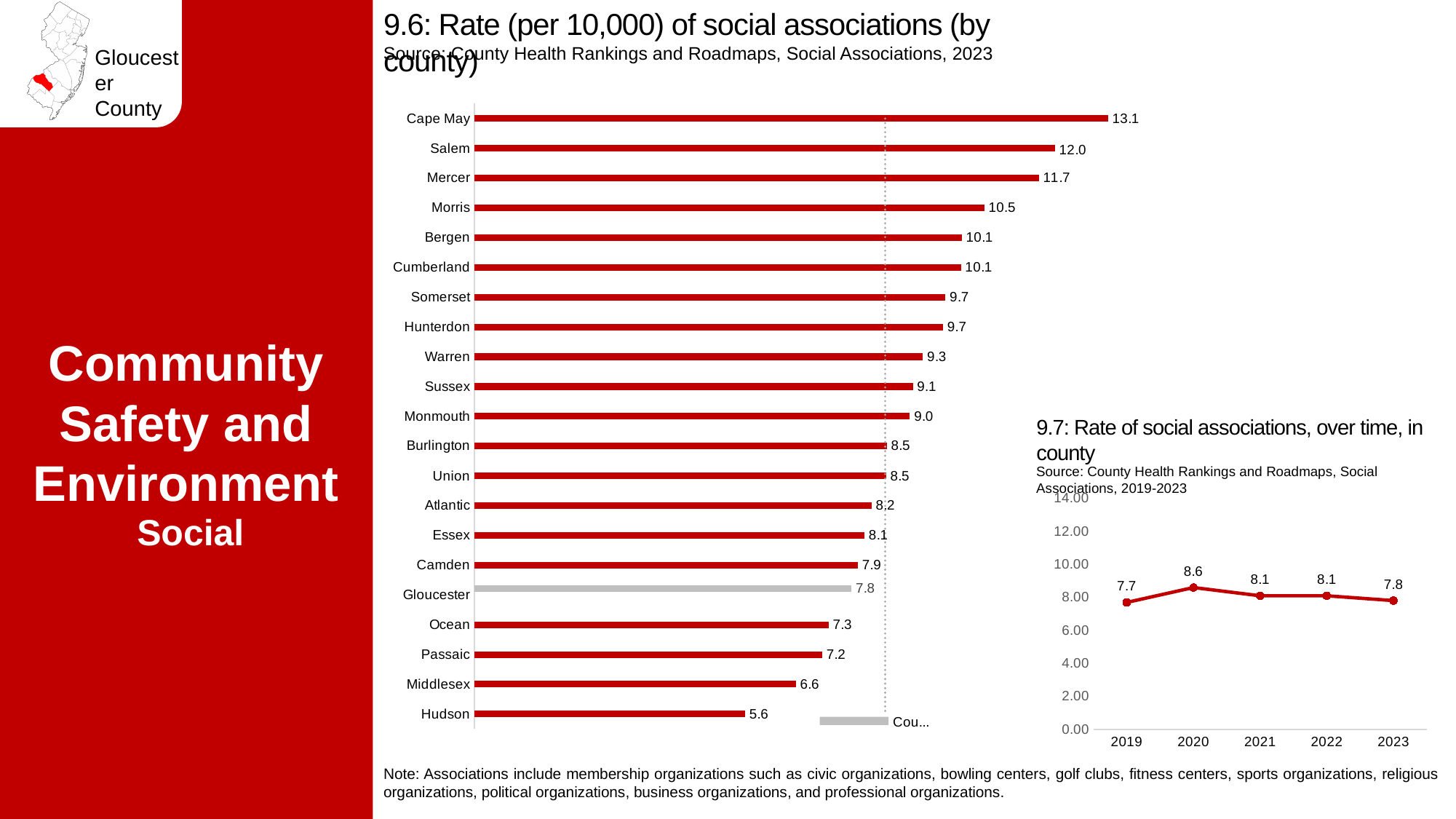

9.6: Rate (per 10,000) of social associations (by county)
Source: County Health Rankings and Roadmaps, Social Associations, 2023

### Chart

| Category | County | Rate of Associations per 10,000 | New Jersey 8.5 |
|---|---|---|---|
| Cape May | None | 13.108164202 | 8.5 |
| Salem | None | 12.009415382 | 8.5 |
| Mercer | None | 11.681765826 | 8.5 |
| Morris | None | 10.548029168 | 8.5 |
| Bergen | None | 10.081750312 | 8.5 |
| Cumberland | None | 10.067479321 | 8.5 |
| Somerset | None | 9.7470326207 | 8.5 |
| Hunterdon | None | 9.6957458913 | 8.5 |
| Warren | None | 9.2781943498 | 8.5 |
| Sussex | None | 9.0712989814 | 8.5 |
| Monmouth | None | 9.007391883 | 8.5 |
| Burlington | None | 8.5312004586 | 8.5 |
| Union | None | 8.5164765914 | 8.5 |
| Atlantic | None | 8.2146456483 | 8.5 |
| Essex | None | 8.0699461962 | 8.5 |
| Camden | None | 7.9319822655 | 8.5 |
| Gloucester | 7.8 | None | 8.5 |
| Ocean | None | 7.3261623771 | 8.5 |
| Passaic | None | 7.1945033994 | 8.5 |
| Middlesex | None | 6.6485482585 | 8.5 |
| Hudson | None | 5.5980204447 | 8.5 |
Community Safety and Environment
9.7: Rate of social associations, over time, in county
Source: County Health Rankings and Roadmaps, Social Associations, 2019-2023

### Chart

| Category | Rate of Social Associations |
|---|---|
| 2019 | 7.7 |
| 2020 | 8.6 |
| 2021 | 8.1 |
| 2022 | 8.1 |
| 2023 | 7.8091698068 |
Social
Note: Associations include membership organizations such as civic organizations, bowling centers, golf clubs, fitness centers, sports organizations, religious organizations, political organizations, business organizations, and professional organizations.